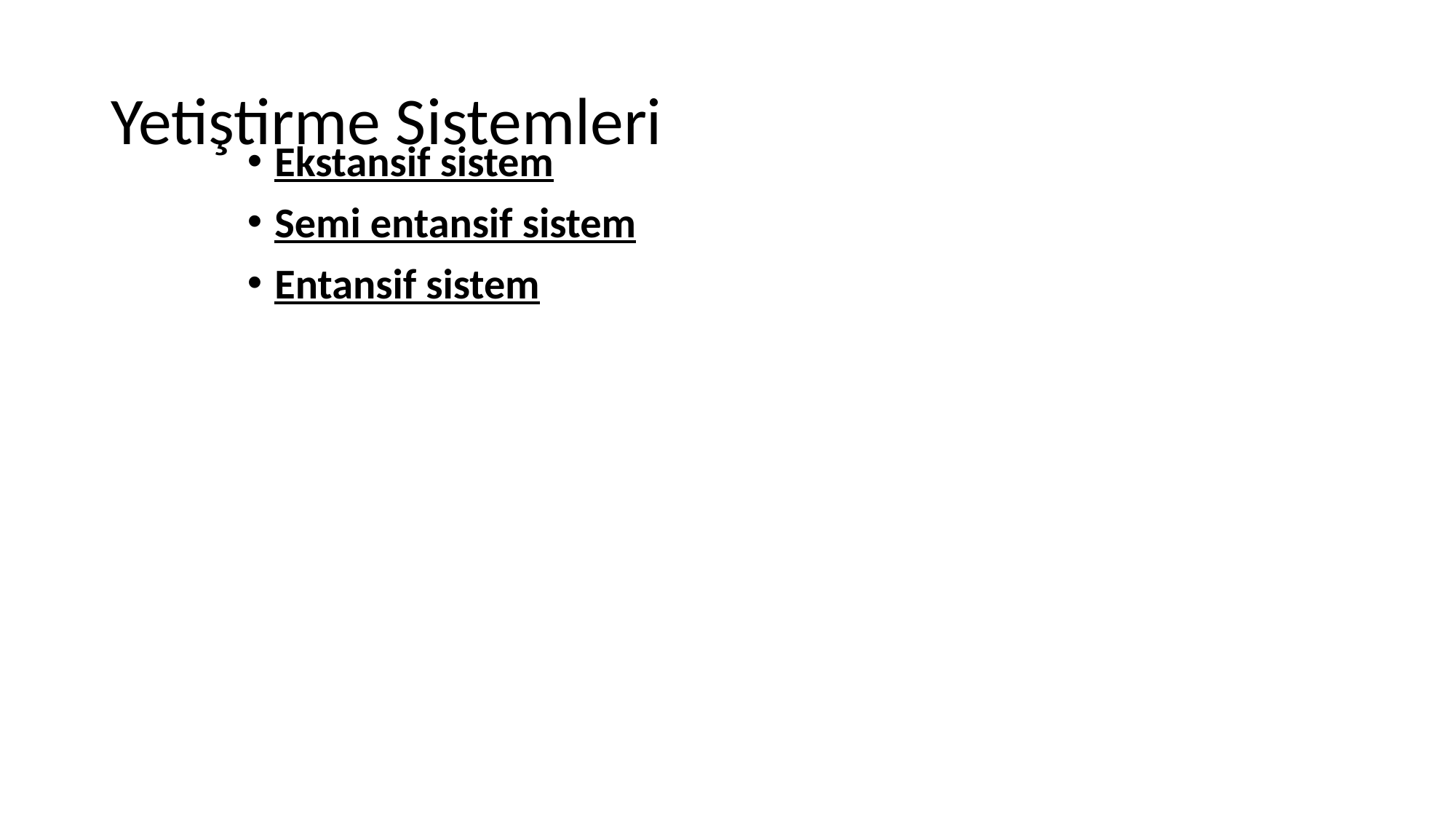

# Yetiştirme Sistemleri
Ekstansif sistem
Semi entansif sistem
Entansif sistem